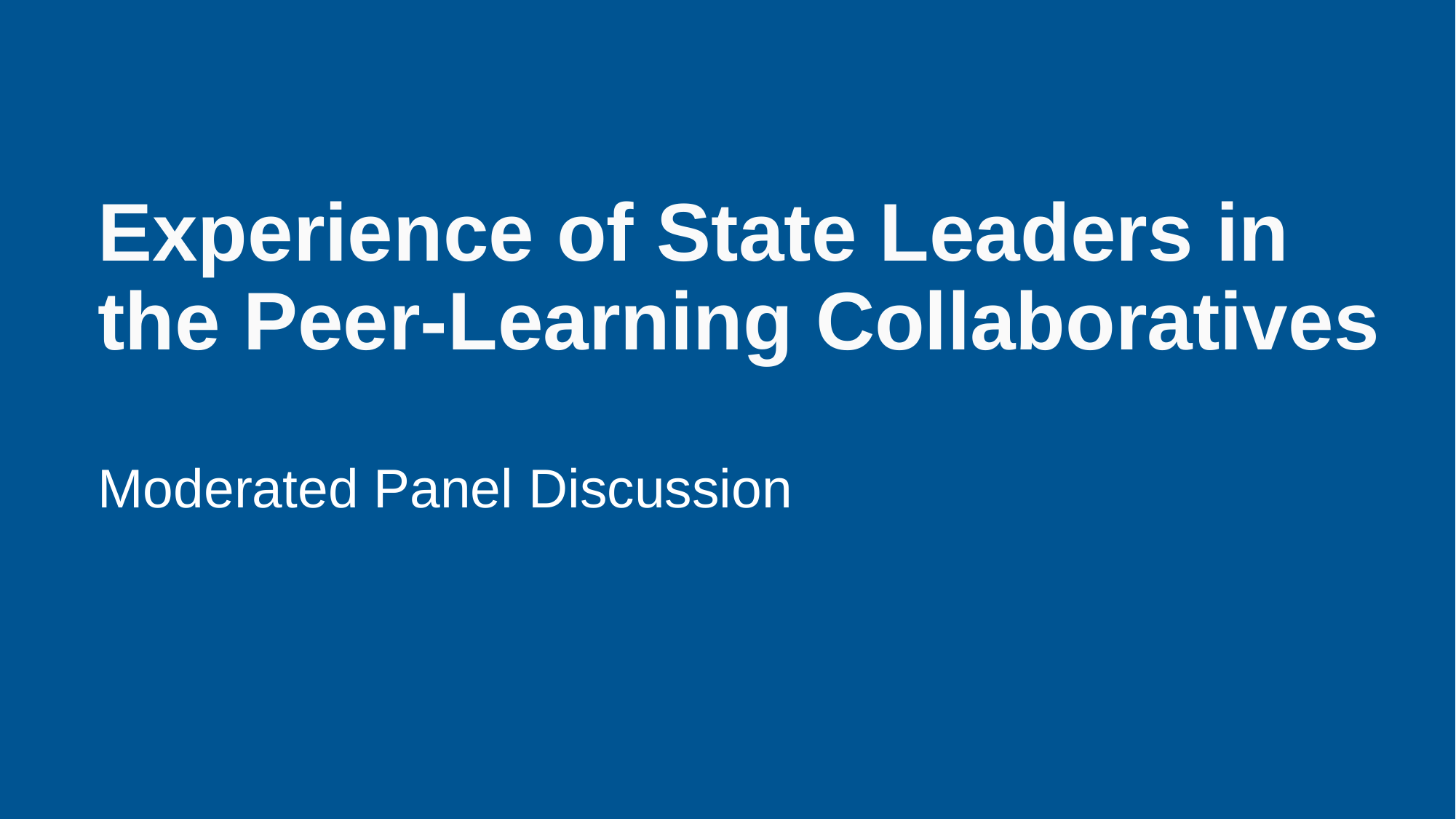

Experience of State Leaders in the Peer-Learning Collaboratives
Moderated Panel Discussion